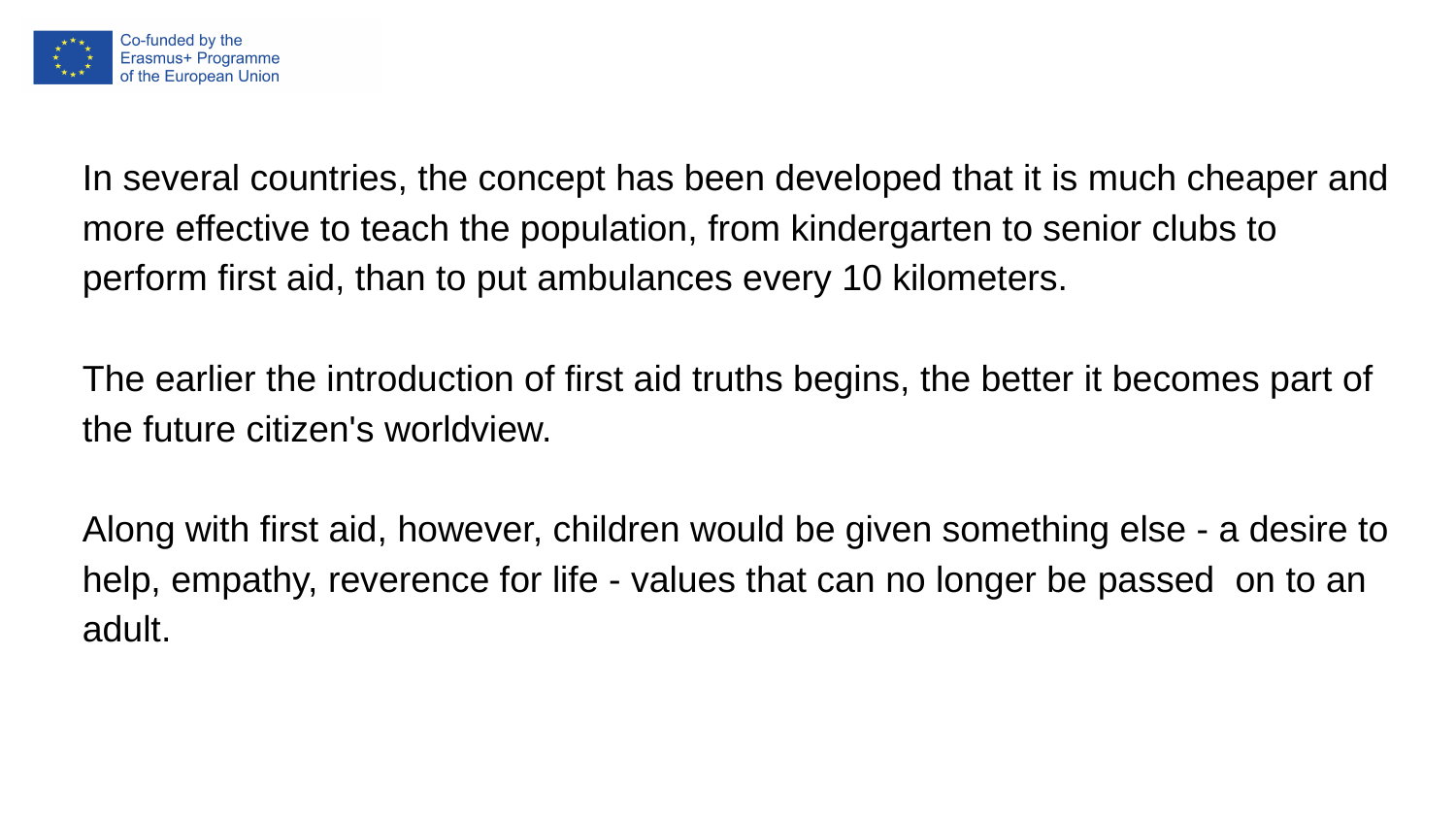

In several countries, the concept has been developed that it is much cheaper and more effective to teach the population, from kindergarten to senior clubs to perform first aid, than to put ambulances every 10 kilometers.

The earlier the introduction of first aid truths begins, the better it becomes part of the future citizen's worldview.

Along with first aid, however, children would be given something else - a desire to help, empathy, reverence for life - values that can no longer be passed  on to an adult.